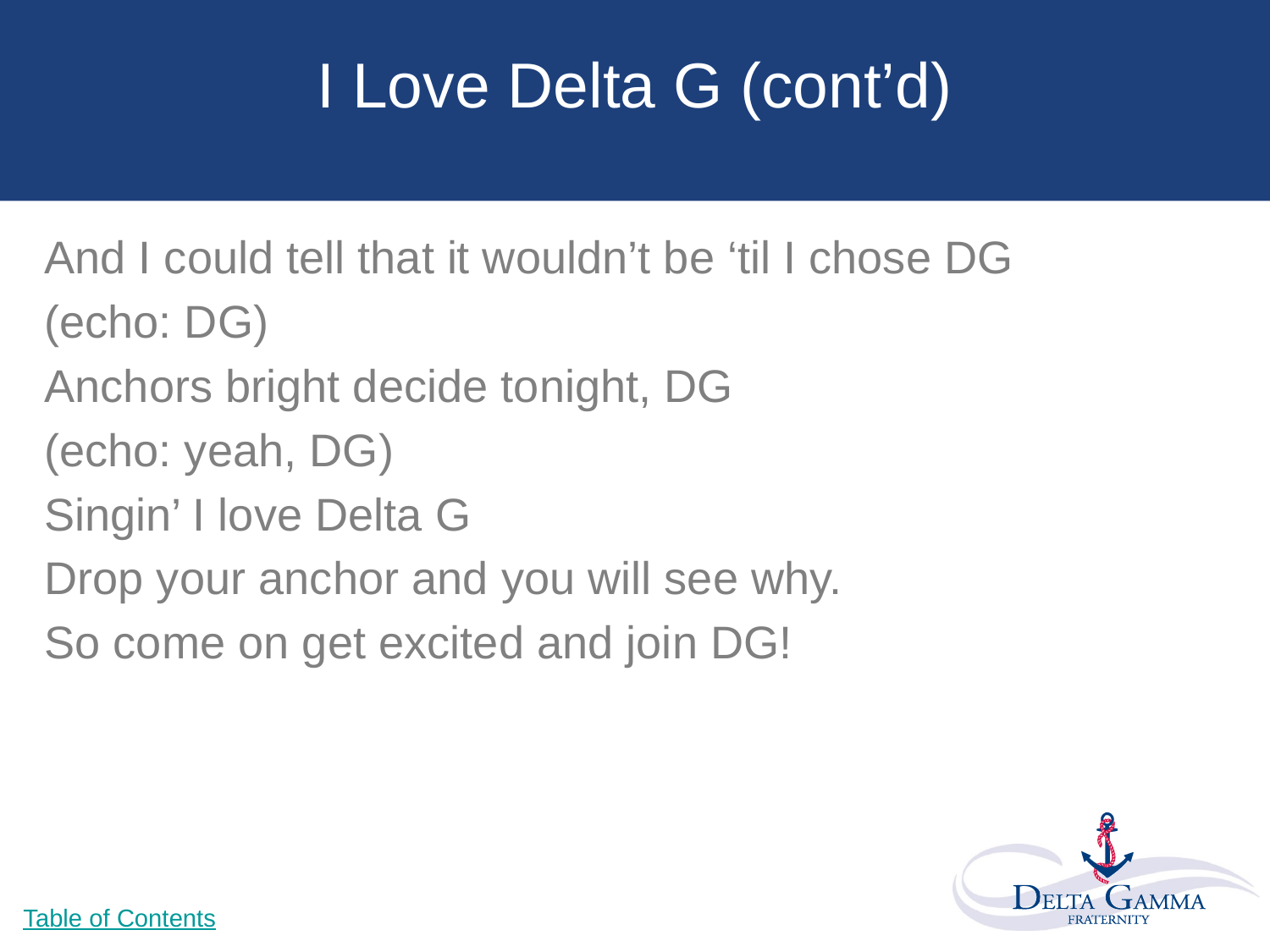

# I Love Delta G (cont’d)
And I could tell that it wouldn’t be ‘til I chose DG
(echo: DG)
Anchors bright decide tonight, DG
(echo: yeah, DG)
Singin’ I love Delta G
Drop your anchor and you will see why.
So come on get excited and join DG!
Table of Contents